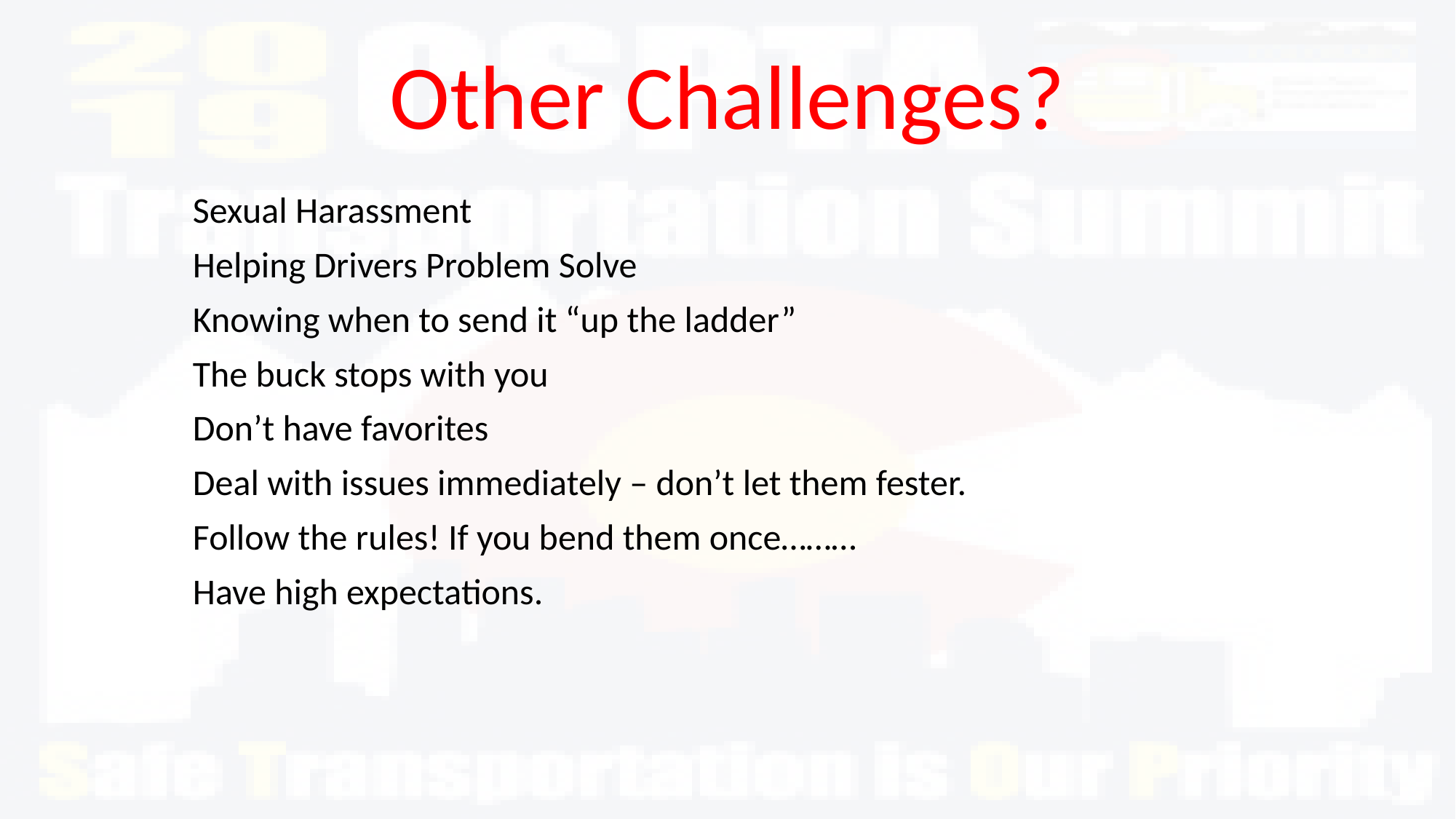

# Other Challenges?
Sexual Harassment
Helping Drivers Problem Solve
Knowing when to send it “up the ladder”
The buck stops with you
Don’t have favorites
Deal with issues immediately – don’t let them fester.
Follow the rules! If you bend them once………
Have high expectations.